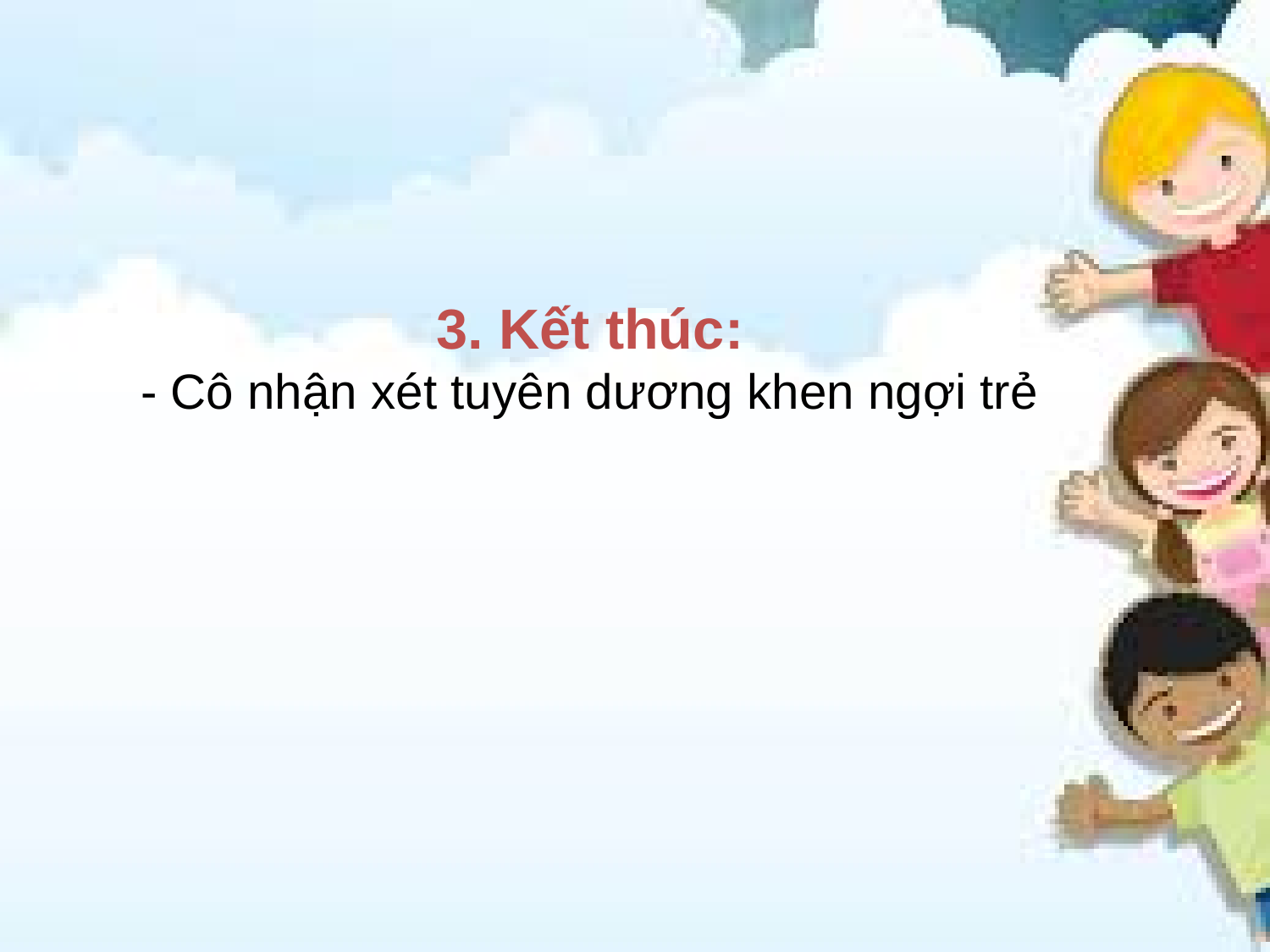

3. Kết thúc:
- Cô nhận xét tuyên dương khen ngợi trẻ